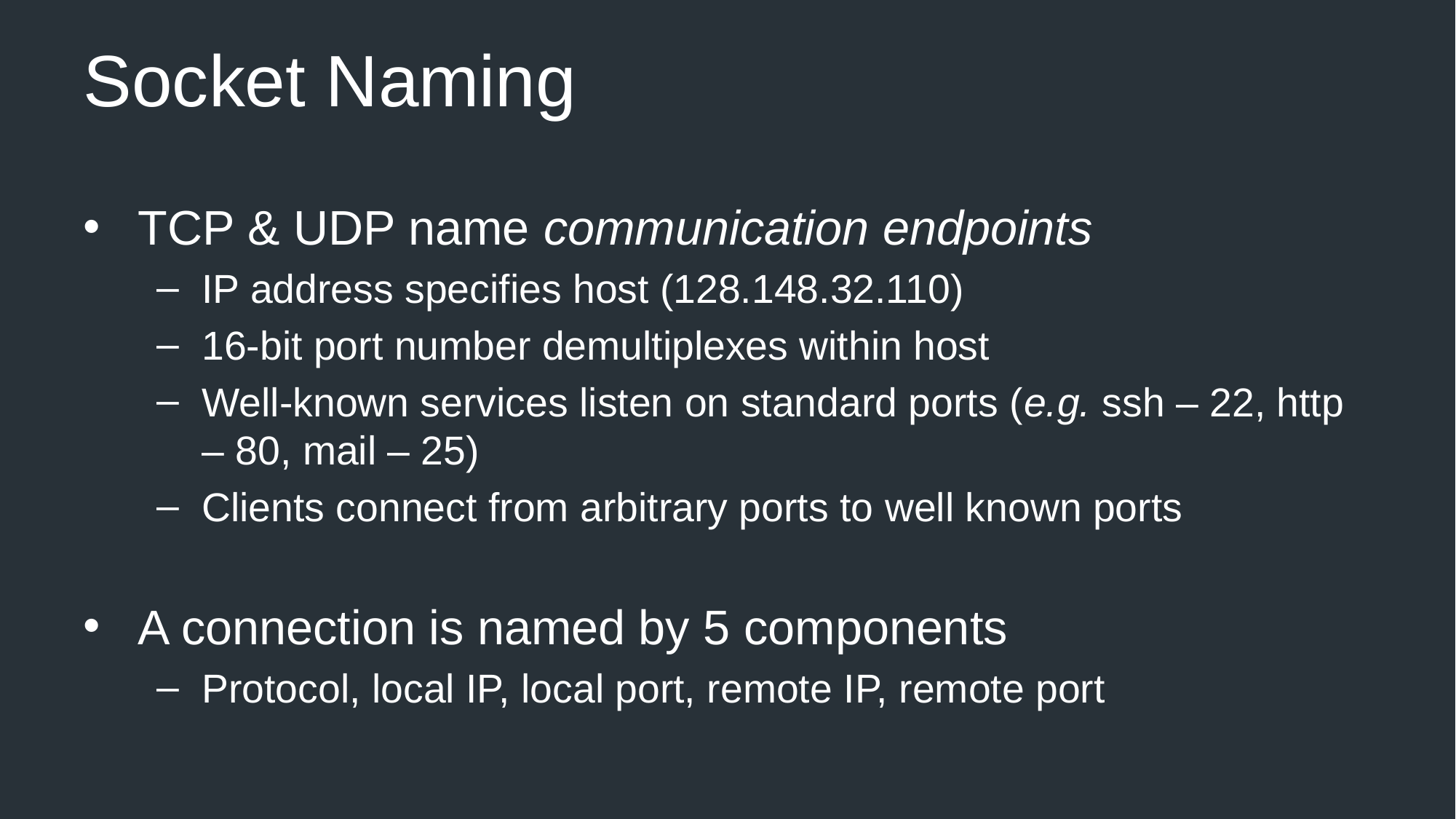

# Socket Naming
TCP & UDP name communication endpoints
IP address specifies host (128.148.32.110)
16-bit port number demultiplexes within host
Well-known services listen on standard ports (e.g. ssh – 22, http – 80, mail – 25)
Clients connect from arbitrary ports to well known ports

A connection is named by 5 components
Protocol, local IP, local port, remote IP, remote port